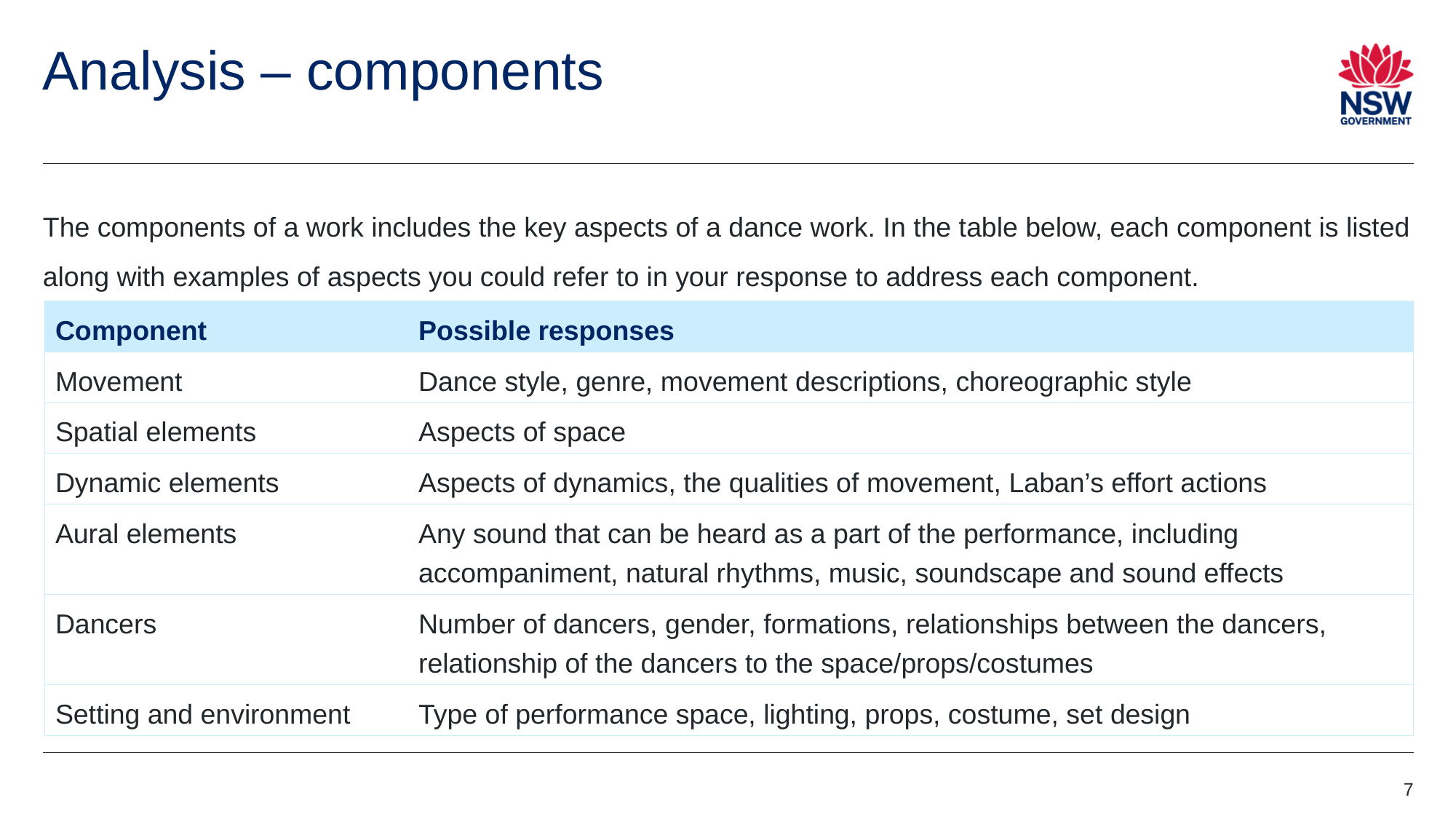

# Analysis – components
The components of a work includes the key aspects of a dance work. In the table below, each component is listed along with examples of aspects you could refer to in your response to address each component.

| Component | Possible responses |
| --- | --- |
| Movement | Dance style, genre, movement descriptions, choreographic style |
| Spatial elements | Aspects of space |
| Dynamic elements | Aspects of dynamics, the qualities of movement, Laban’s effort actions |
| Aural elements | Any sound that can be heard as a part of the performance, including accompaniment, natural rhythms, music, soundscape and sound effects |
| Dancers | Number of dancers, gender, formations, relationships between the dancers, relationship of the dancers to the space/props/costumes |
| Setting and environment | Type of performance space, lighting, props, costume, set design |
7